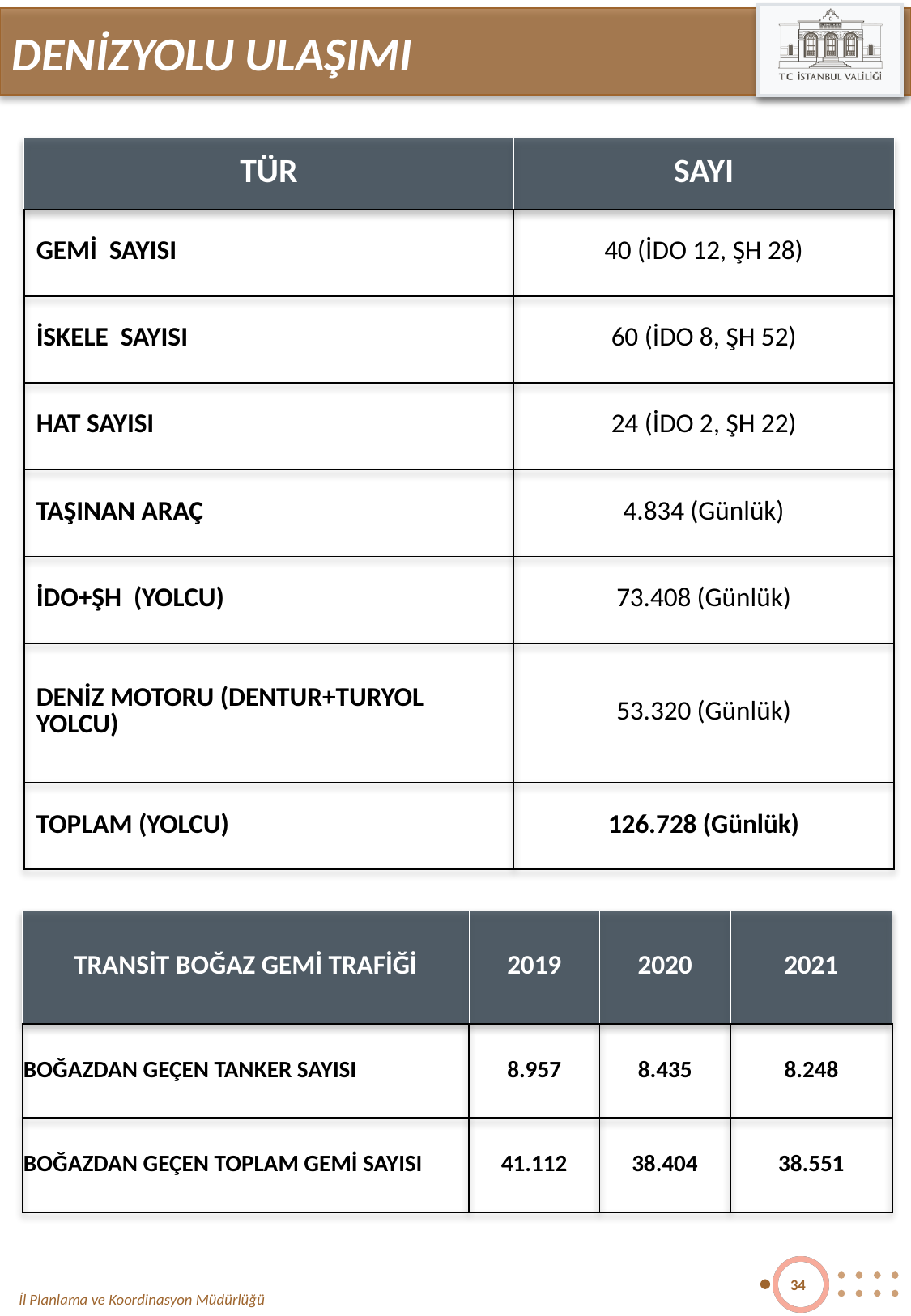

DENİZYOLU ULAŞIMI
| TÜR | SAYI |
| --- | --- |
| GEMİ SAYISI | 40 (İDO 12, ŞH 28) |
| İSKELE SAYISI | 60 (İDO 8, ŞH 52) |
| HAT SAYISI | 24 (İDO 2, ŞH 22) |
| TAŞINAN ARAÇ | 4.834 (Günlük) |
| İDO+ŞH (YOLCU) | 73.408 (Günlük) |
| DENİZ MOTORU (DENTUR+TURYOL YOLCU) | 53.320 (Günlük) |
| TOPLAM (YOLCU) | 126.728 (Günlük) |
| TRANSİT BOĞAZ GEMİ TRAFİĞİ | 2019 | 2020 | 2021 |
| --- | --- | --- | --- |
| BOĞAZDAN GEÇEN TANKER SAYISI | 8.957 | 8.435 | 8.248 |
| BOĞAZDAN GEÇEN TOPLAM GEMİ SAYISI | 41.112 | 38.404 | 38.551 |
34